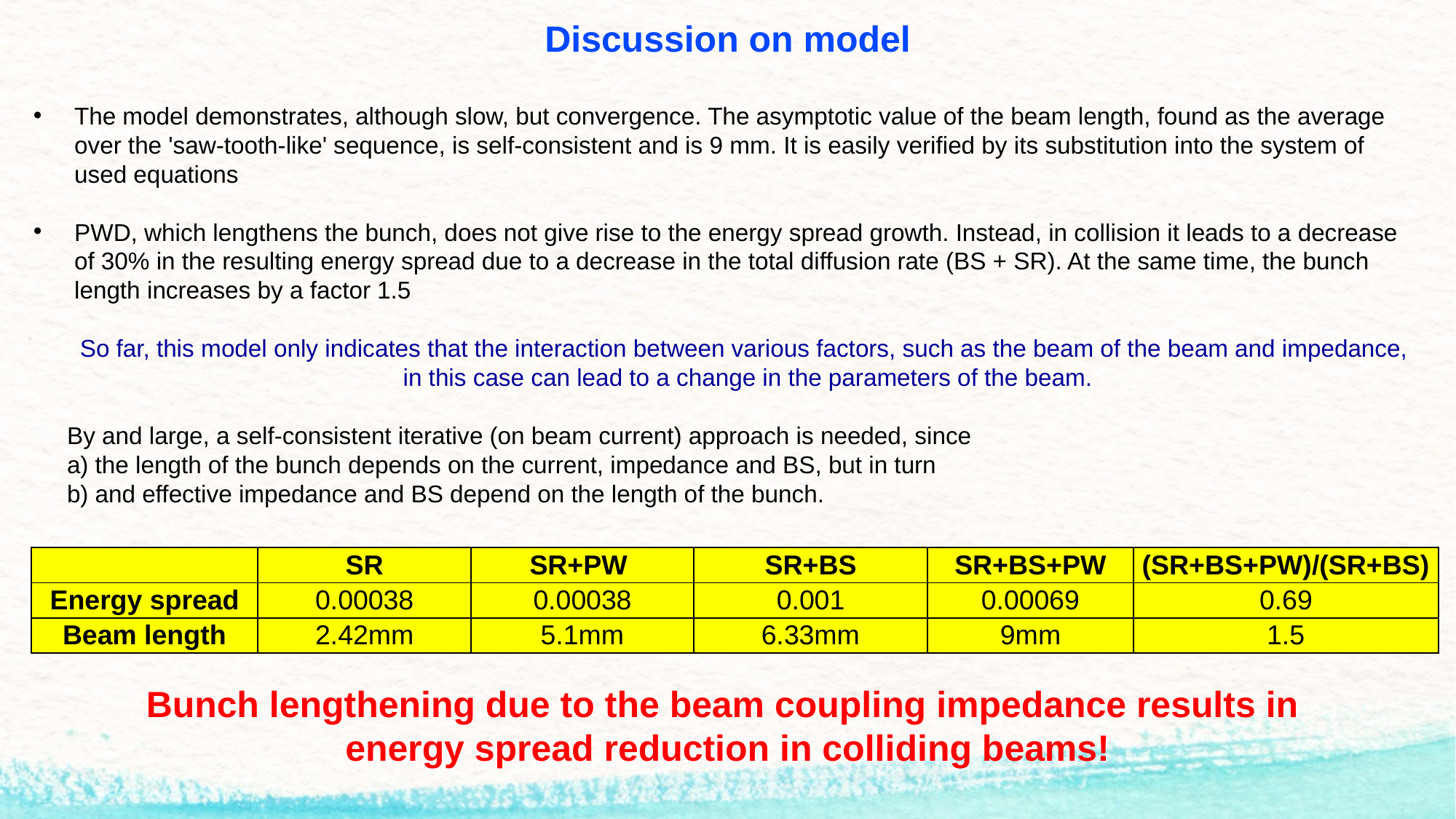

Discussion on model
The model demonstrates, although slow, but convergence. The asymptotic value of the beam length, found as the average over the 'saw-tooth-like' sequence, is self-consistent and is 9 mm. It is easily verified by its substitution into the system of used equations

PWD, which lengthens the bunch, does not give rise to the energy spread growth. Instead, in collision it leads to a decrease  of 30% in the resulting energy spread due to a decrease in the total diffusion rate (BS + SR). At the same time, the bunch length increases by a factor 1.5

      So far, this model only indicates that the interaction between various factors, such as the beam of the beam and impedance,
      in this case can lead to a change in the parameters of the beam.

     By and large, a self-consistent iterative (on beam current) approach is needed, since
     a) the length of the bunch depends on the current, impedance and BS, but in turn
     b) and effective impedance and BS depend on the length of the bunch.

|  | SR | SR+PW | SR+BS | SR+BS+PW | (SR+BS+PW)/(SR+BS) |
| --- | --- | --- | --- | --- | --- |
| Energy spread | 0.00038 | 0.00038 | 0.001 | 0.00069 | 0.69 |
| Beam length | 2.42mm | 5.1mm | 6.33mm | 9mm | 1.5 |
Bunch lengthening due to the beam coupling impedance results in
energy spread reduction in colliding beams!